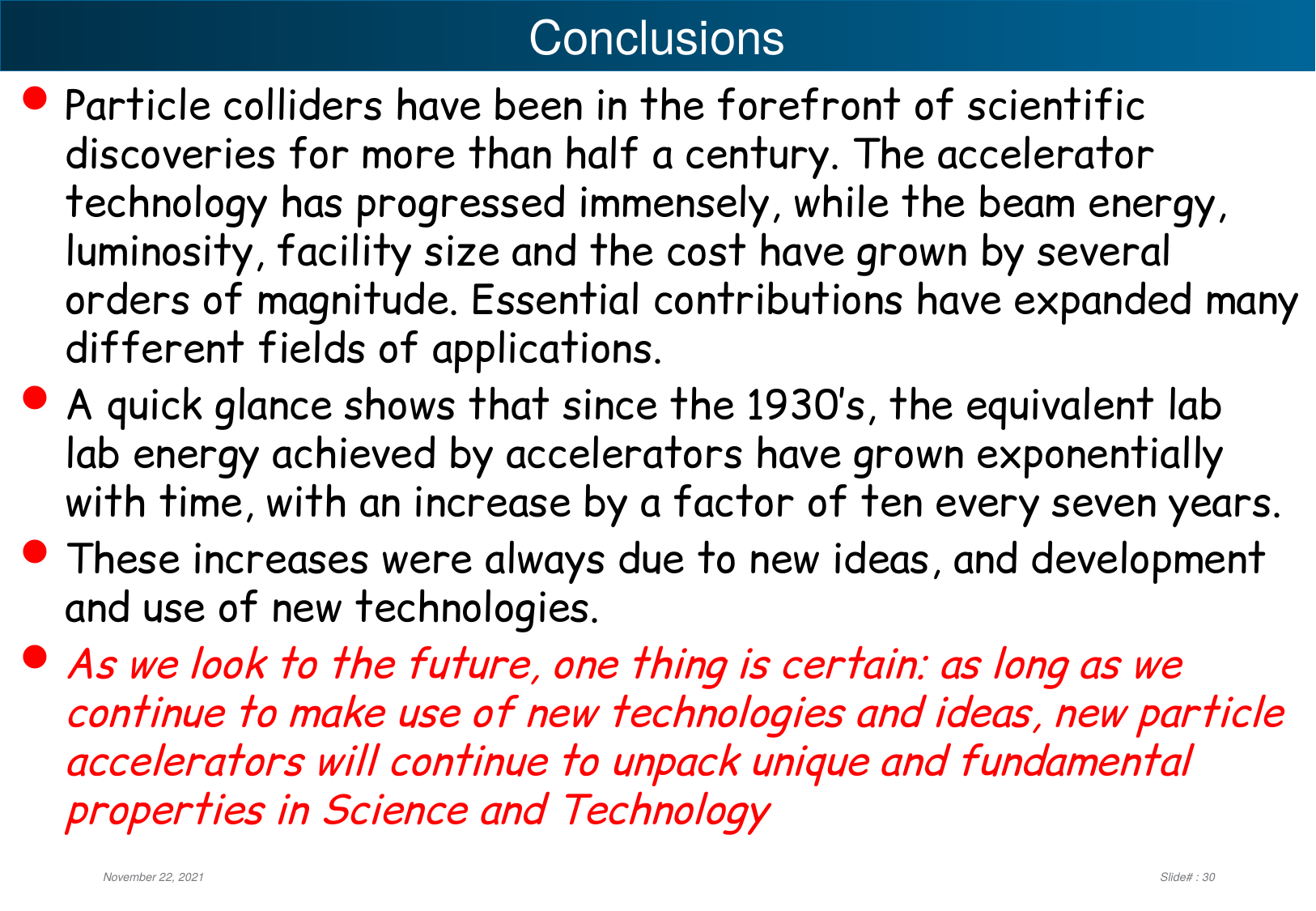

# Conclusions
Particle colliders have been in the forefront of scientific discoveries for more than half a century. The accelerator technology has progressed immensely, while the beam energy, luminosity, facility size and the cost have grown by several orders of magnitude. Essential contributions have expanded many different fields of applications.
A quick glance shows that since the 1930’s, the equivalent lab   lab energy achieved by accelerators have grown exponentially with time, with an increase by a factor of ten every seven years.
These increases were always due to new ideas, and development and use of new technologies.
As we look to the future, one thing is certain: as long as we continue to make use of new technologies and ideas, new particle accelerators will continue to unpack unique and fundamental properties in Science and Technology

November 22, 2021
Slide# : 30